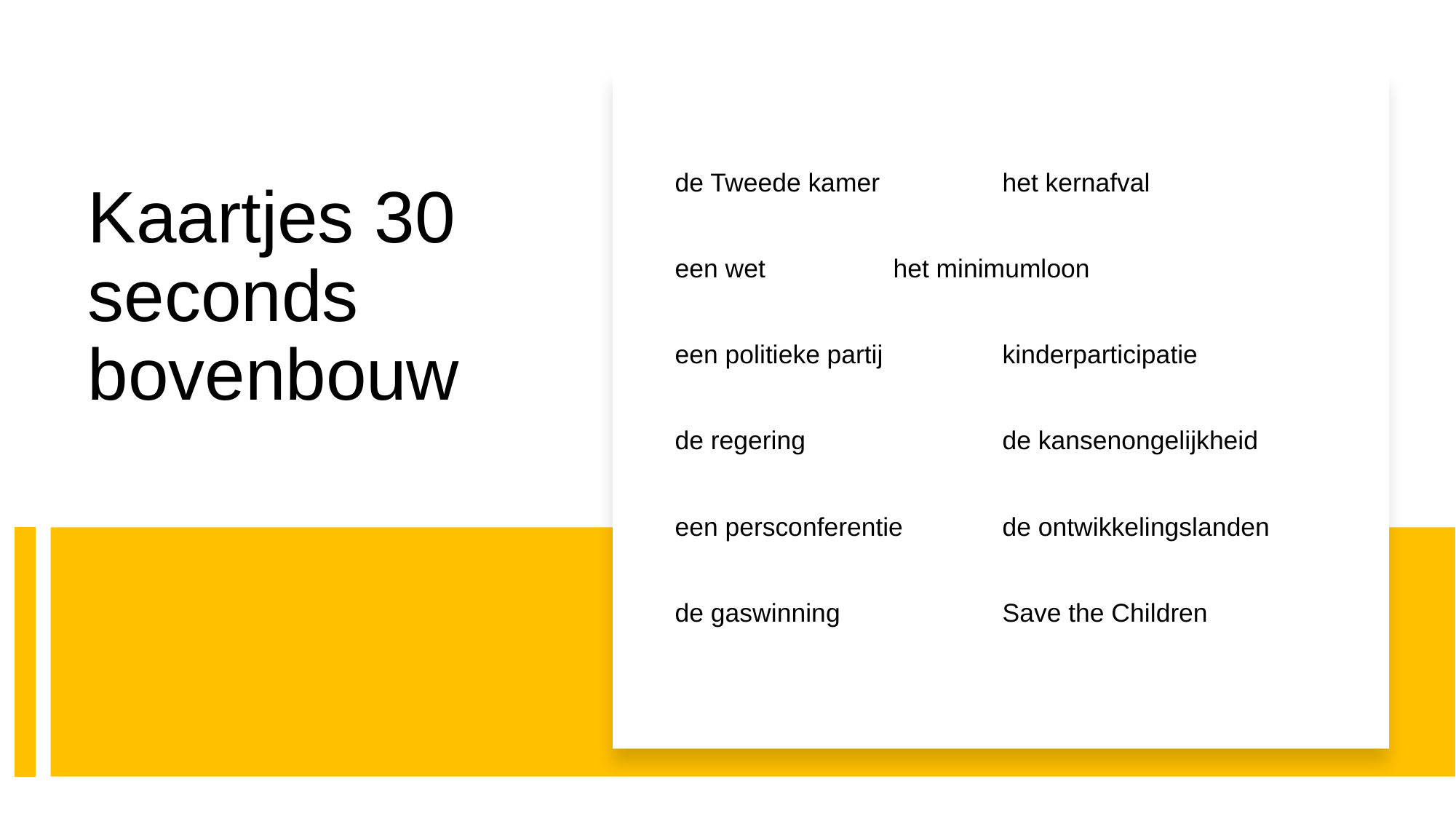

de Tweede kamer         	het kernafval

een wet                 	het minimumloon

een politieke partij    	kinderparticipatie

de regering		de kansenongelijkheid

een persconferentie     	de ontwikkelingslanden

de gaswinning           	Save the Children

# Kaartjes 30 seconds bovenbouw